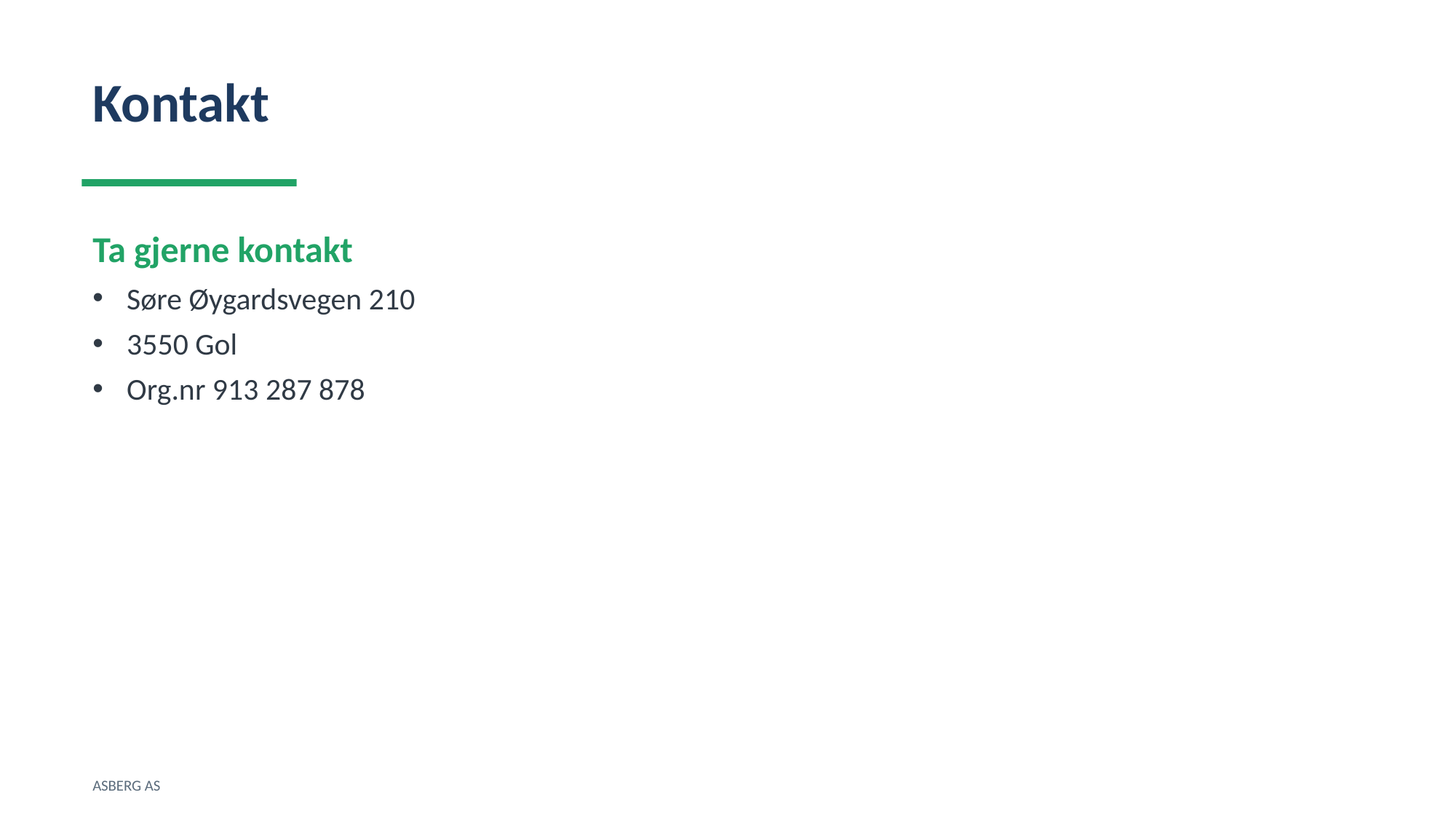

Kontakt

Ta gjerne kontakt
Søre Øygardsvegen 210
3550 Gol
Org.nr 913 287 878
ASBERG AS